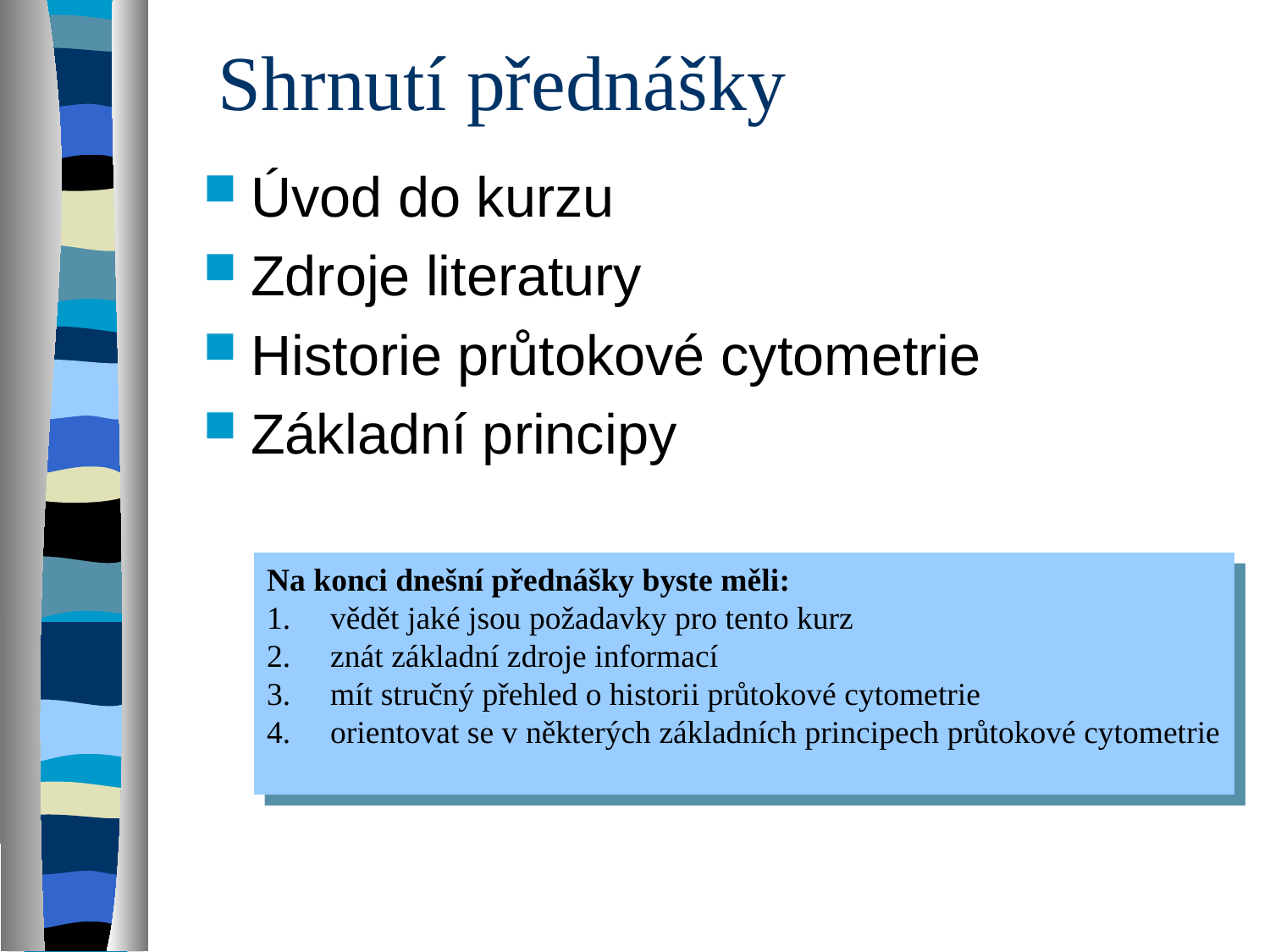

# Shrnutí přednášky
Úvod do kurzu
Zdroje literatury
Historie průtokové cytometrie
Základní principy
Na konci dnešní přednášky byste měli:
vědět jaké jsou požadavky pro tento kurz
znát základní zdroje informací
mít stručný přehled o historii průtokové cytometrie
orientovat se v některých základních principech průtokové cytometrie